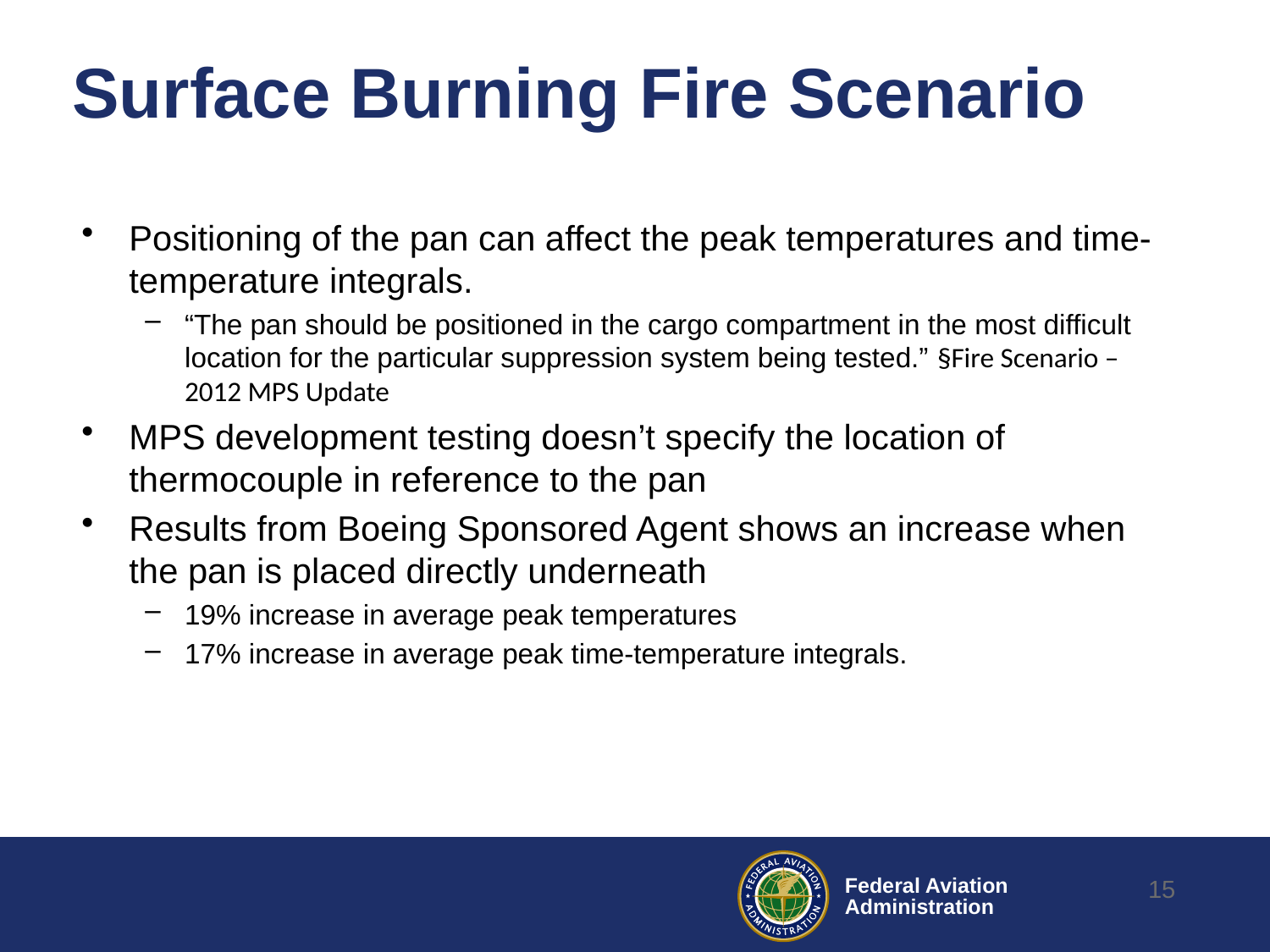

# Surface Burning Fire Scenario
Positioning of the pan can affect the peak temperatures and time-temperature integrals.
“The pan should be positioned in the cargo compartment in the most difficult location for the particular suppression system being tested.” §Fire Scenario – 2012 MPS Update
MPS development testing doesn’t specify the location of thermocouple in reference to the pan
Results from Boeing Sponsored Agent shows an increase when the pan is placed directly underneath
19% increase in average peak temperatures
17% increase in average peak time-temperature integrals.

15